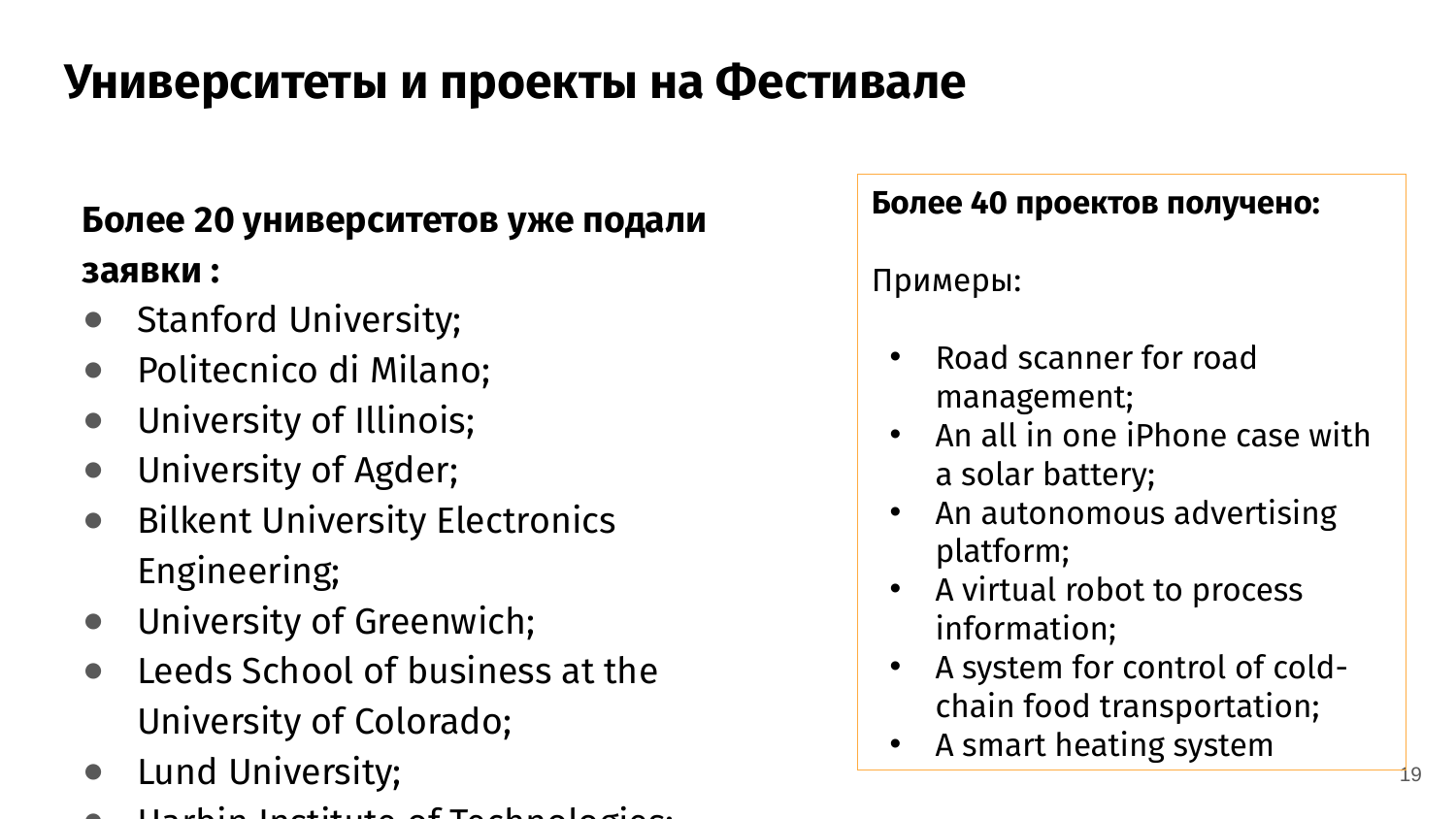

# Университеты и проекты на Фестивале
Более 20 университетов уже подали заявки :
Stanford University;
Politecnico di Milano;
University of Illinois;
University of Agder;
Bilkent University Electronics Engineering;
University of Greenwich;
Leeds School of business at the University of Colorado;
Lund University;
Harbin Institute of Technologies;
Sheffield University

Более 40 проектов получено:

Примеры:

Road scanner for road management;
An all in one iPhone case with a solar battery;
An autonomous advertising platform;
A virtual robot to process information;
A system for control of cold-chain food transportation;
A smart heating system
19